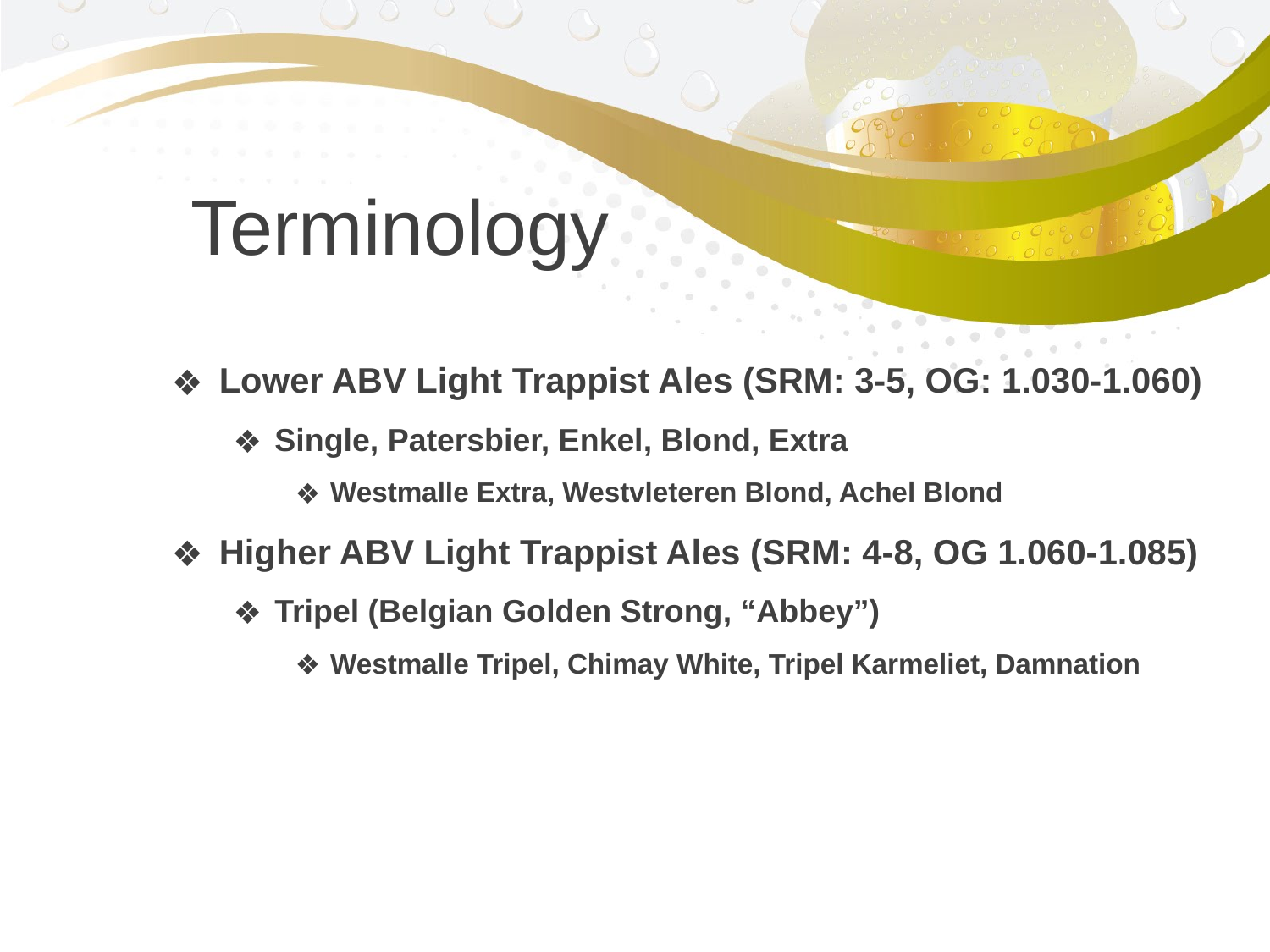

Terminology
Lower ABV Light Trappist Ales (SRM: 3-5, OG: 1.030-1.060)
Single, Patersbier, Enkel, Blond, Extra
Westmalle Extra, Westvleteren Blond, Achel Blond
Higher ABV Light Trappist Ales (SRM: 4-8, OG 1.060-1.085)
Tripel (Belgian Golden Strong, “Abbey”)
Westmalle Tripel, Chimay White, Tripel Karmeliet, Damnation